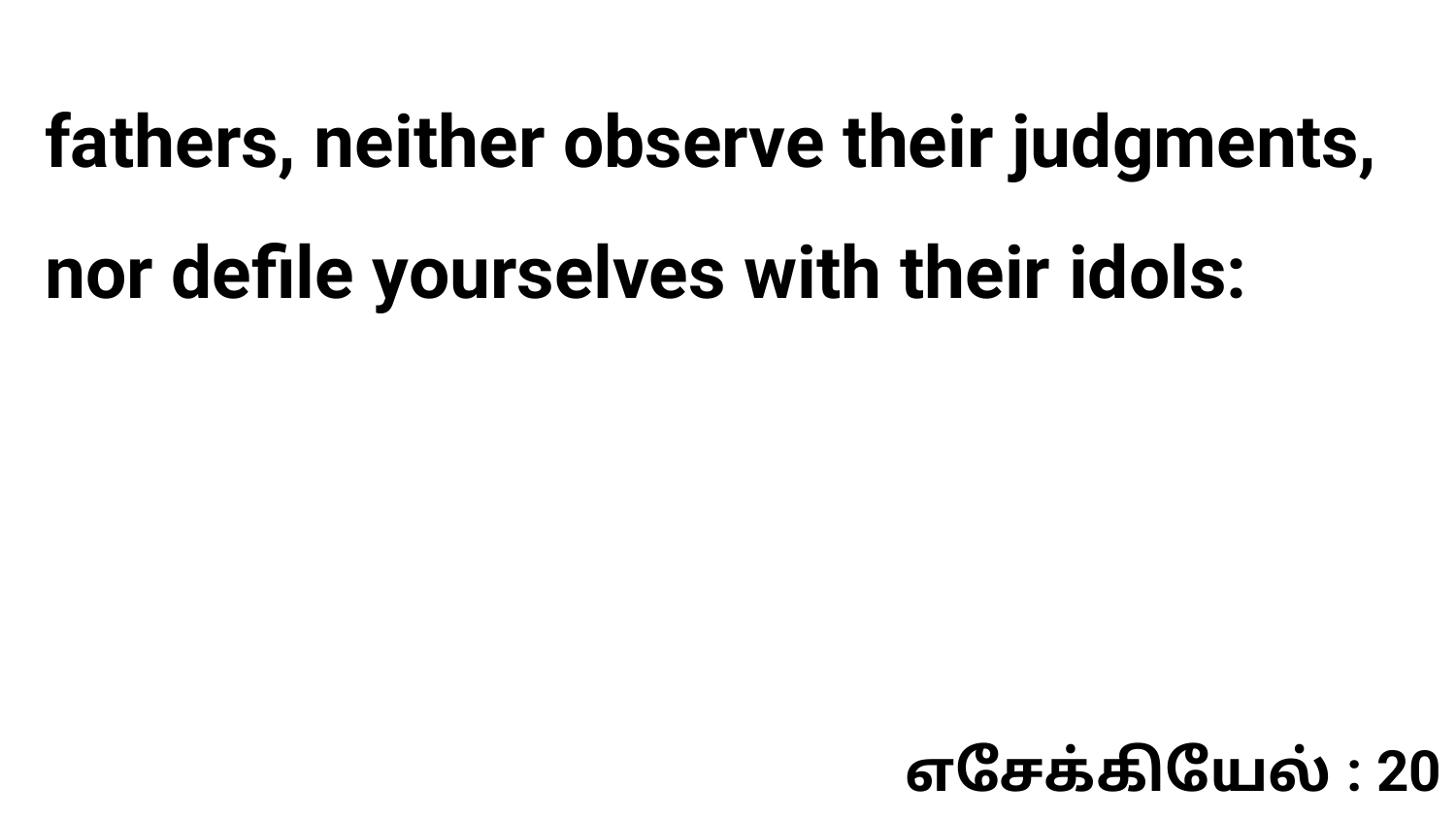

fathers, neither observe their judgments, nor defile yourselves with their idols:
எசேக்கியேல் : 20